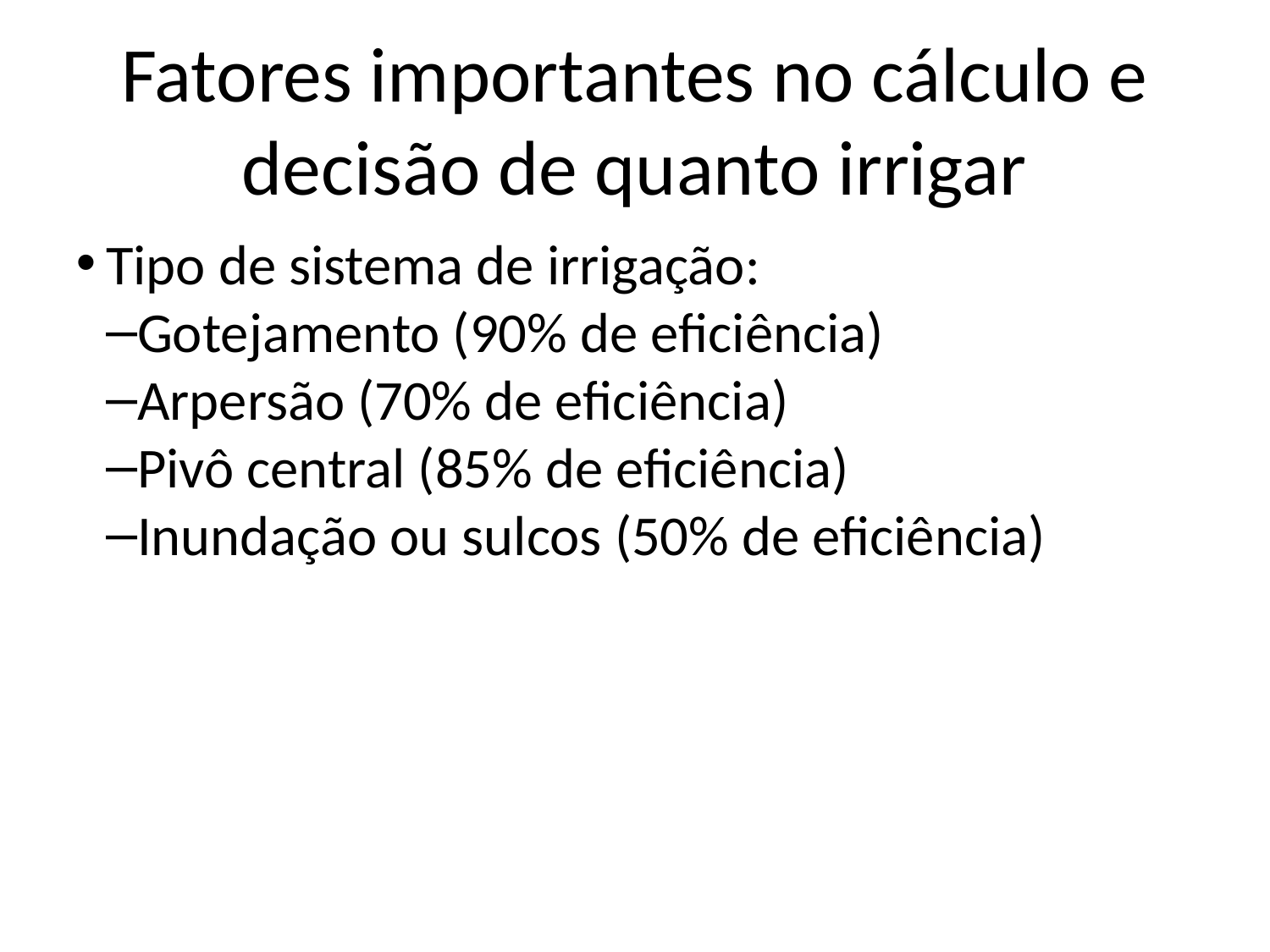

Fatores importantes no cálculo e decisão de quanto irrigar
Tipo de sistema de irrigação:
Gotejamento (90% de eficiência)
Arpersão (70% de eficiência)
Pivô central (85% de eficiência)
Inundação ou sulcos (50% de eficiência)